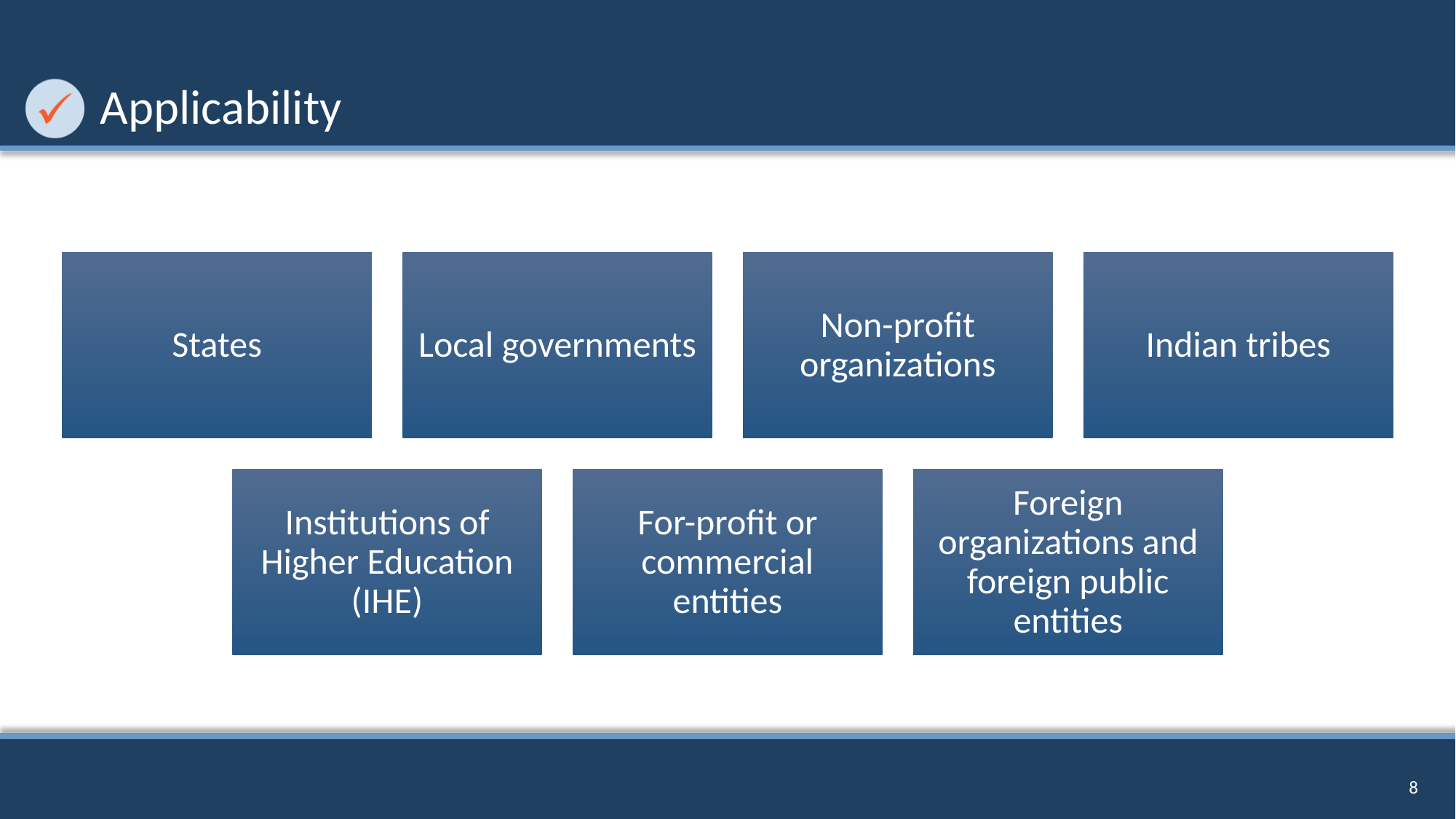

# Applicability
States
Local governments
Non-profit organizations
Indian tribes
Institutions of Higher Education (IHE)
For-profit or commercial entities
Foreign organizations and foreign public entities
8